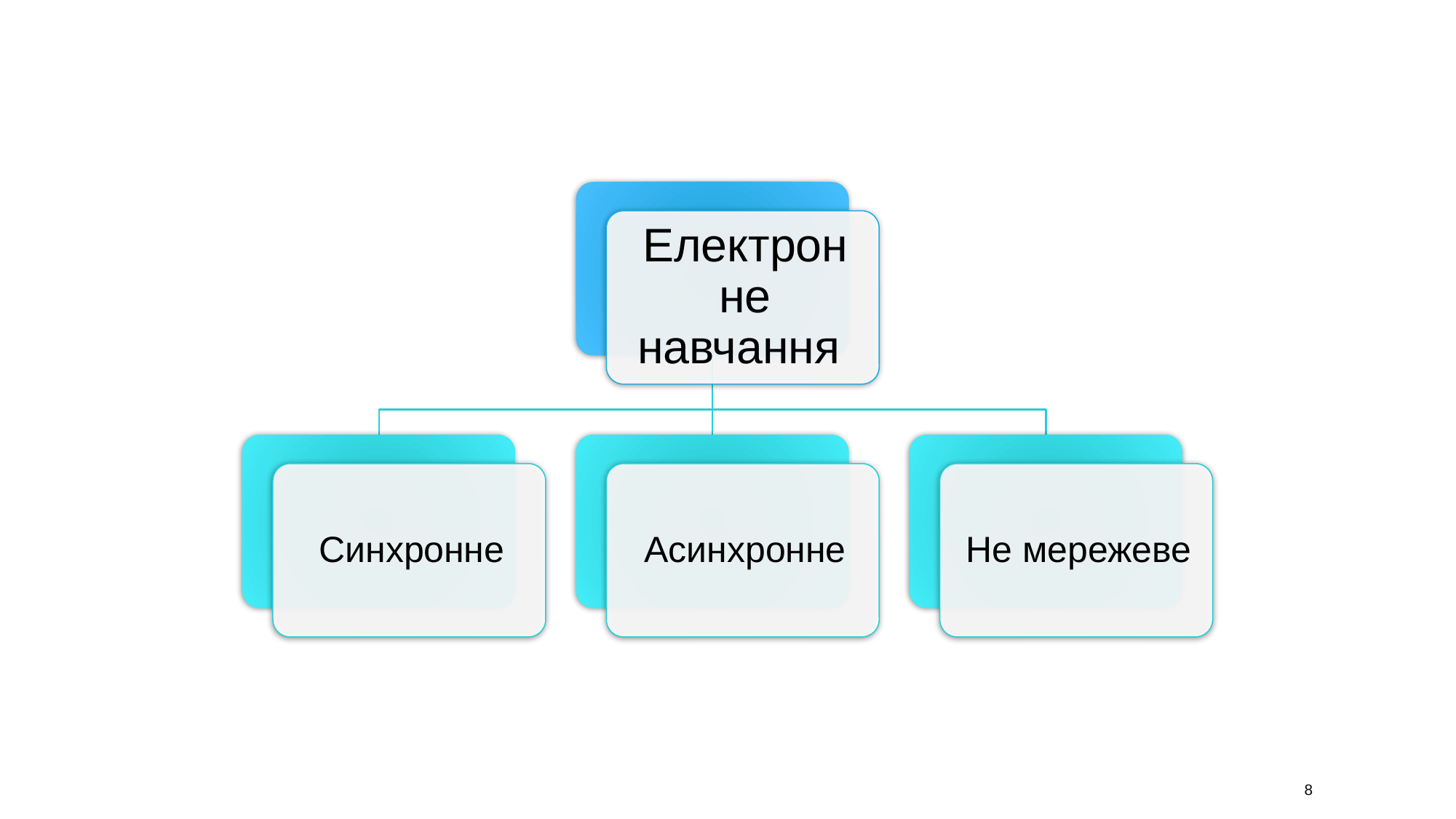

Електронне навчання
Синхронне
Асинхронне
Не мережеве
8